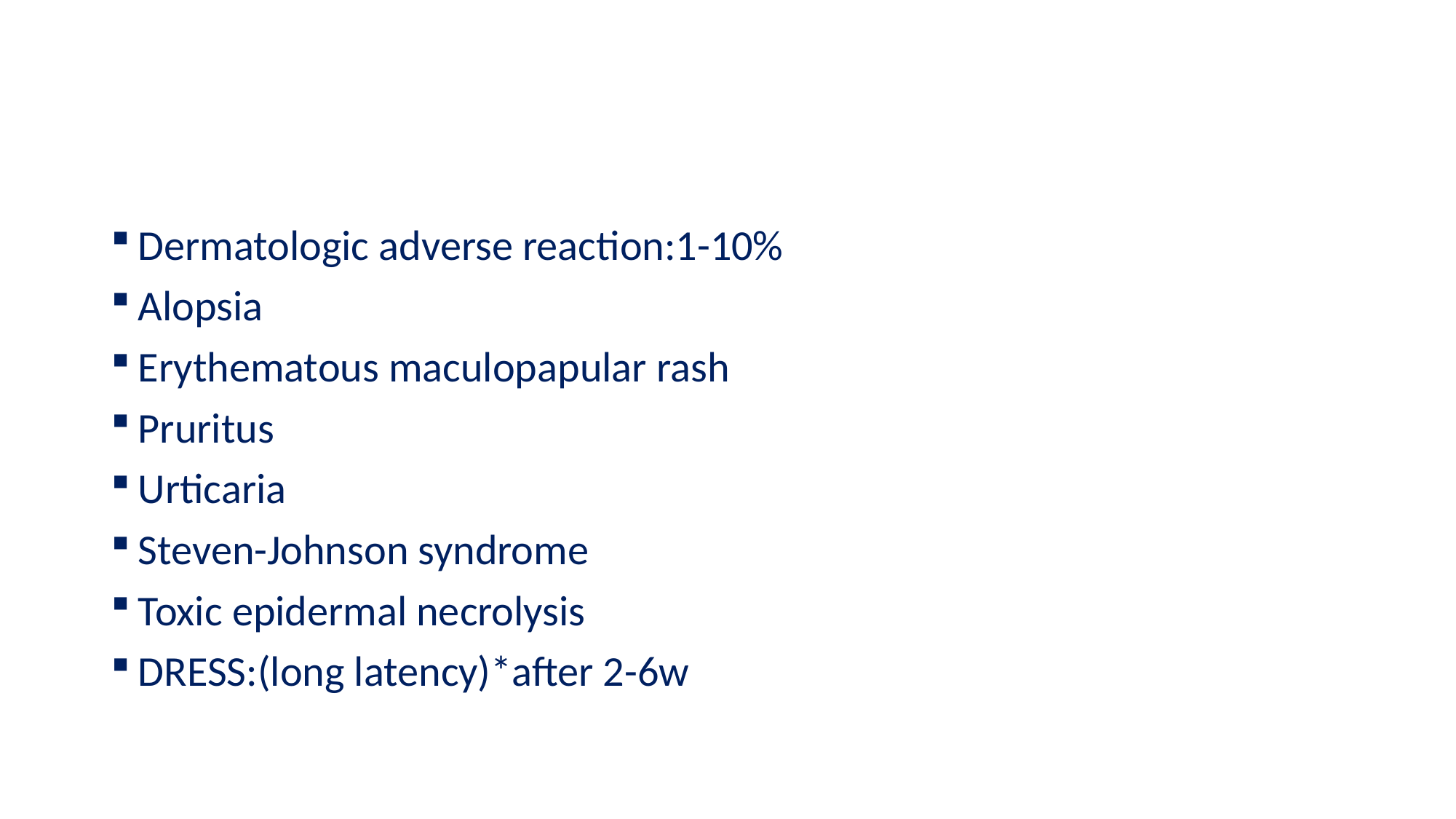

#
Dermatologic adverse reaction:1-10%
Alopsia
Erythematous maculopapular rash
Pruritus
Urticaria
Steven-Johnson syndrome
Toxic epidermal necrolysis
DRESS:(long latency)*after 2-6w